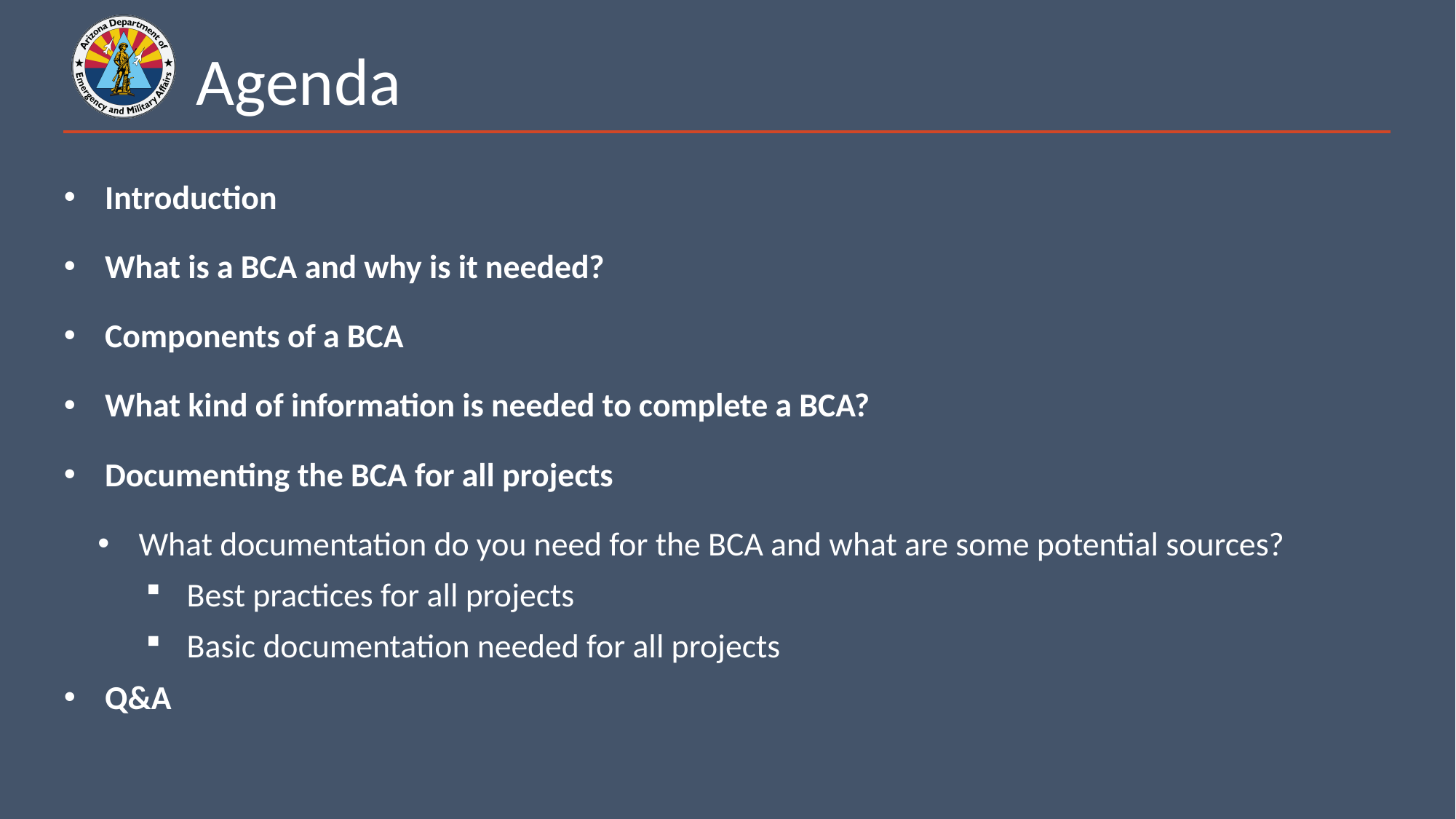

# Agenda
Introduction
What is a BCA and why is it needed?
Components of a BCA
What kind of information is needed to complete a BCA?
Documenting the BCA for all projects
What documentation do you need for the BCA and what are some potential sources?
Best practices for all projects
Basic documentation needed for all projects
Q&A